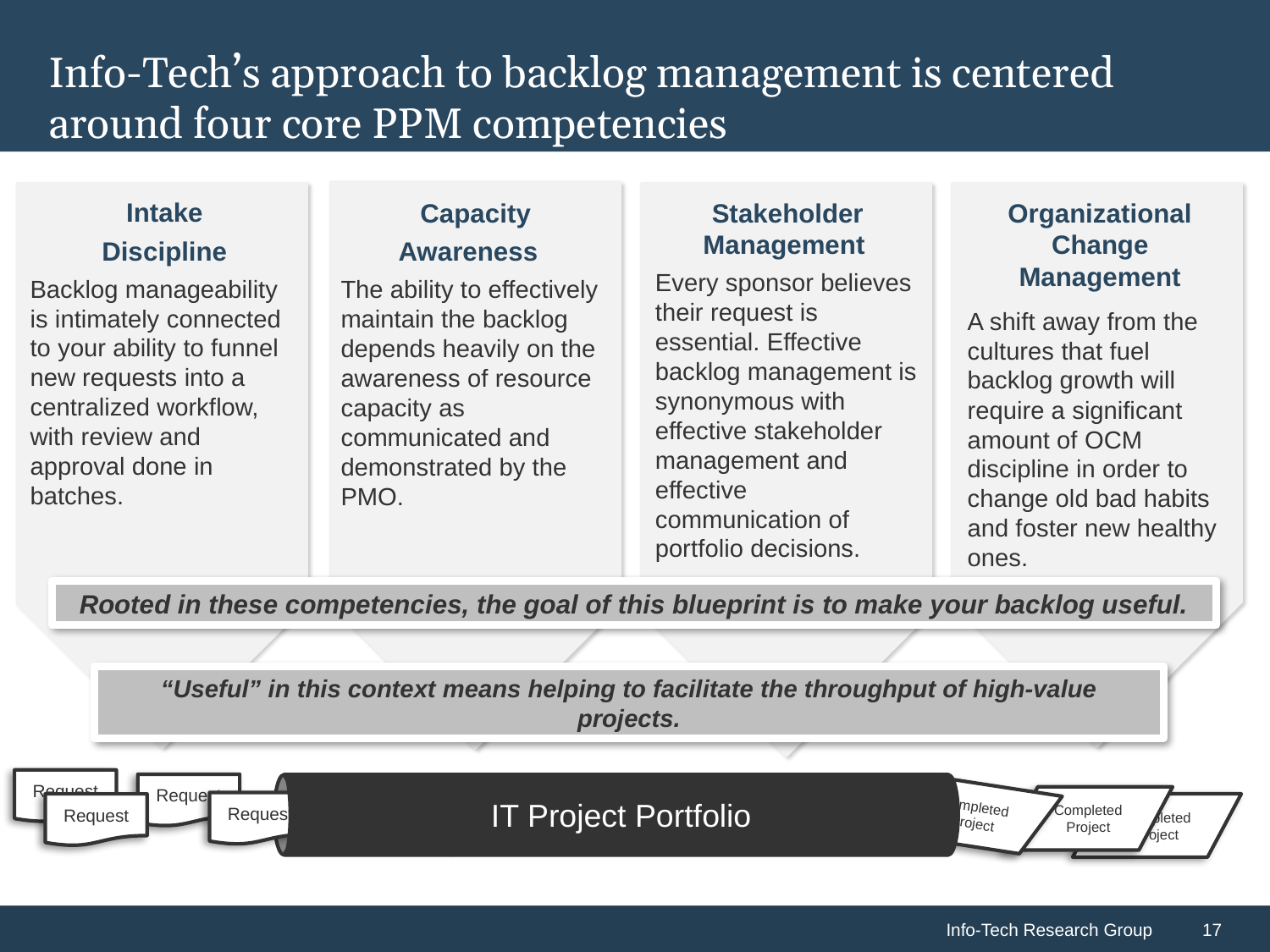

# Info-Tech’s approach to backlog management is centered around four core PPM competencies
Capacity
Awareness
The ability to effectively maintain the backlog depends heavily on the awareness of resource capacity as communicated and demonstrated by the PMO.

Stakeholder Management
Every sponsor believes their request is essential. Effective backlog management is synonymous with effective stakeholder management and effective communication of portfolio decisions.

Organizational Change Management
A shift away from the  cultures that fuel backlog growth will require a significant amount of OCM discipline in order to change old bad habits and foster new healthy ones.

Intake
Discipline
Backlog manageability is intimately connected to your ability to funnel new requests into a centralized workflow, with review and approval done in batches.

Rooted in these competencies, the goal of this blueprint is to make your backlog useful.
“Useful” in this context means helping to facilitate the throughput of high-value projects.
Request
IT Project Portfolio
Request

Completed
Project
Completed
Project
Request
Completed
Project
Request